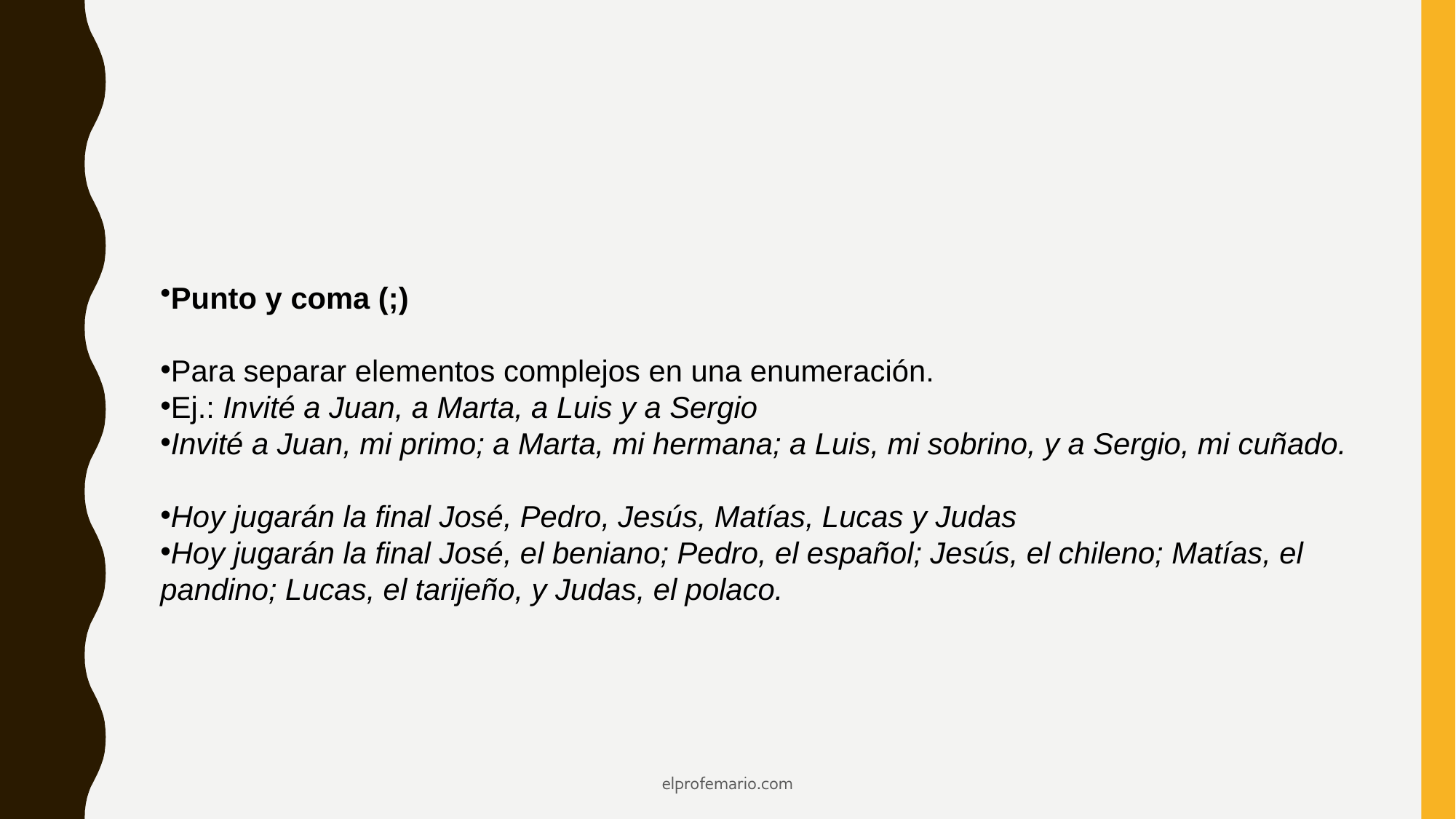

#
Punto y coma (;)

Para separar elementos complejos en una enumeración.
Ej.: Invité a Juan, a Marta, a Luis y a Sergio
Invité a Juan, mi primo; a Marta, mi hermana; a Luis, mi sobrino, y a Sergio, mi cuñado.

Hoy jugarán la final José, Pedro, Jesús, Matías, Lucas y Judas
Hoy jugarán la final José, el beniano; Pedro, el español; Jesús, el chileno; Matías, el pandino; Lucas, el tarijeño, y Judas, el polaco.

elprofemario.com